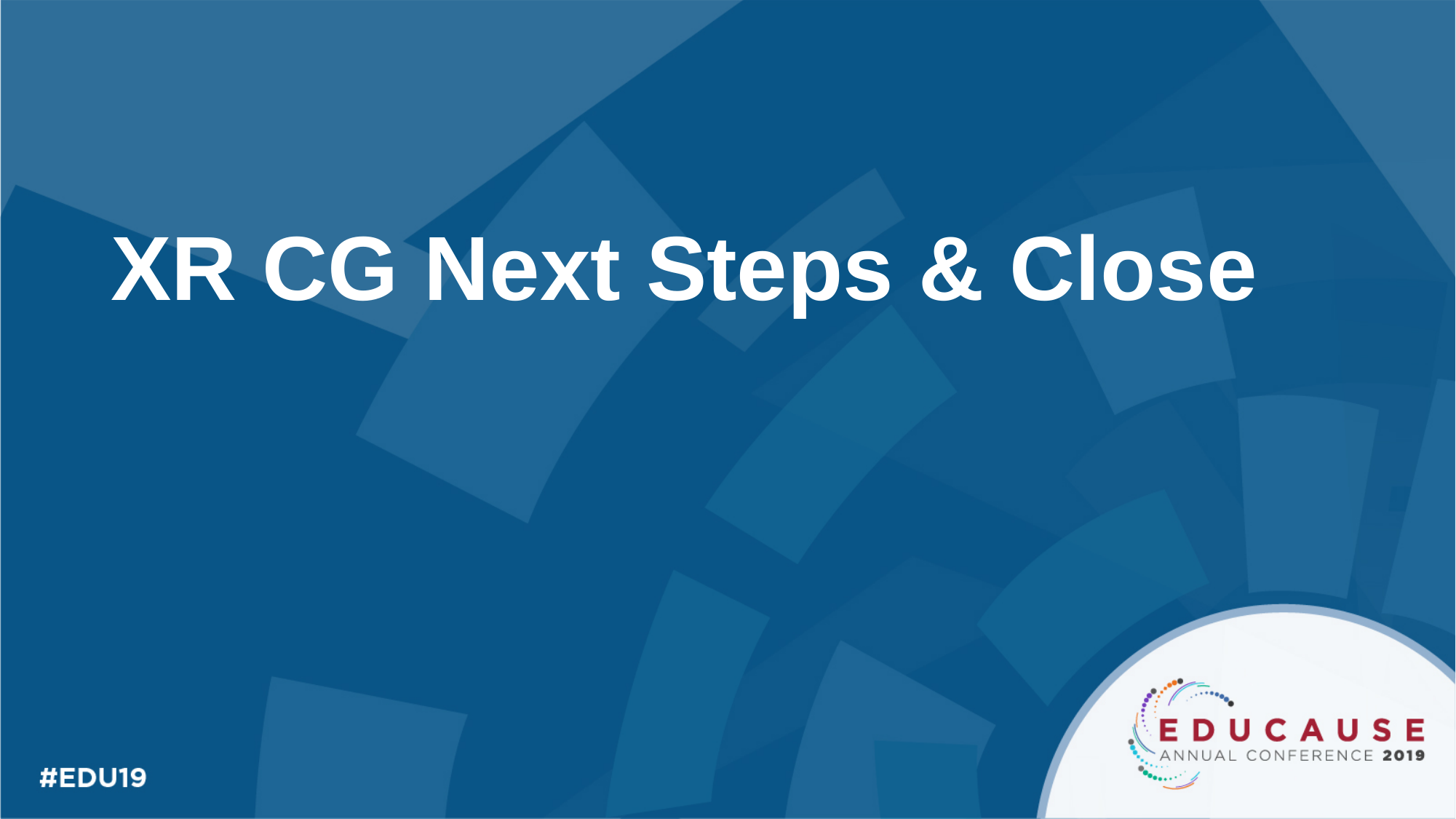

# XR CG Next Steps & Close